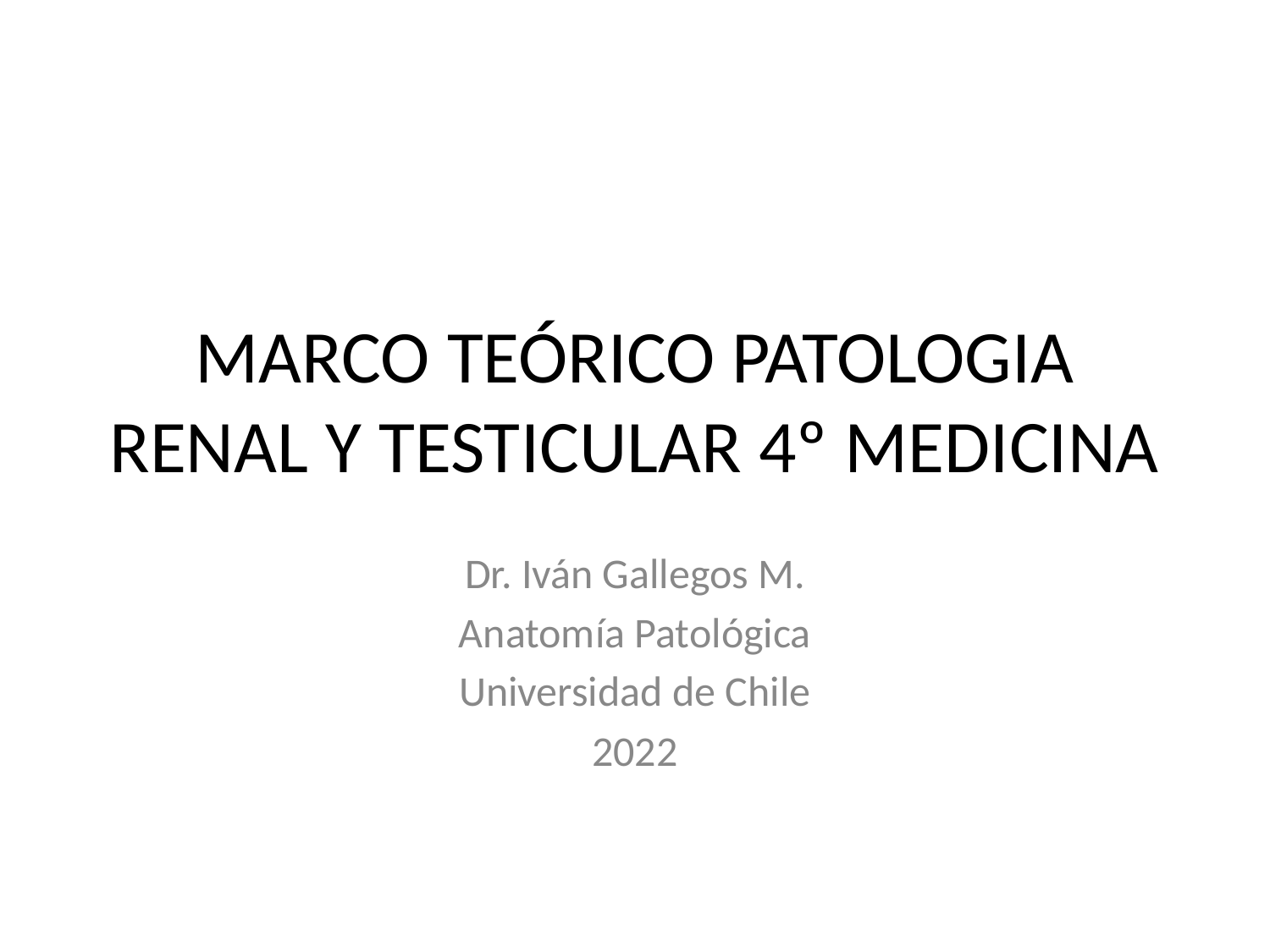

# MARCO TEÓRICO PATOLOGIA RENAL Y TESTICULAR 4º MEDICINA
Dr. Iván Gallegos M.
Anatomía Patológica
Universidad de Chile
2022